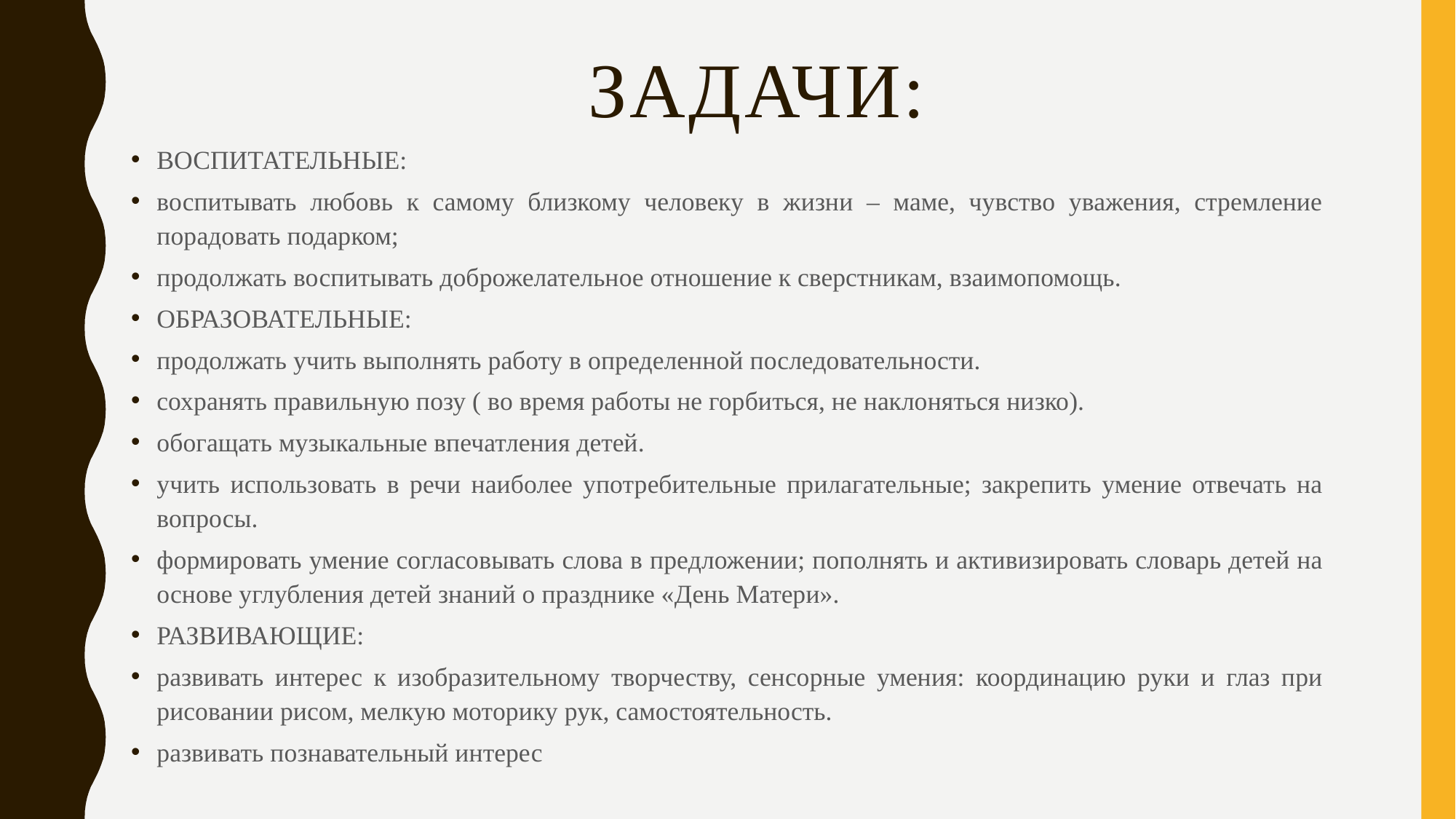

# ЗАДАЧИ:
ВОСПИТАТЕЛЬНЫЕ:
воспитывать любовь к самому близкому человеку в жизни – маме, чувство уважения, стремление порадовать подарком;
продолжать воспитывать доброжелательное отношение к сверстникам, взаимопомощь.
ОБРАЗОВАТЕЛЬНЫЕ:
продолжать учить выполнять работу в определенной последовательности.
сохранять правильную позу ( во время работы не горбиться, не наклоняться низко).
обогащать музыкальные впечатления детей.
учить использовать в речи наиболее употребительные прилагательные; закрепить умение отвечать на вопросы.
формировать умение согласовывать слова в предложении; пополнять и активизировать словарь детей на основе углубления детей знаний о празднике «День Матери».
РАЗВИВАЮЩИЕ:
развивать интерес к изобразительному творчеству, сенсорные умения: координацию руки и глаз при рисовании рисом, мелкую моторику рук, самостоятельность.
развивать познавательный интерес